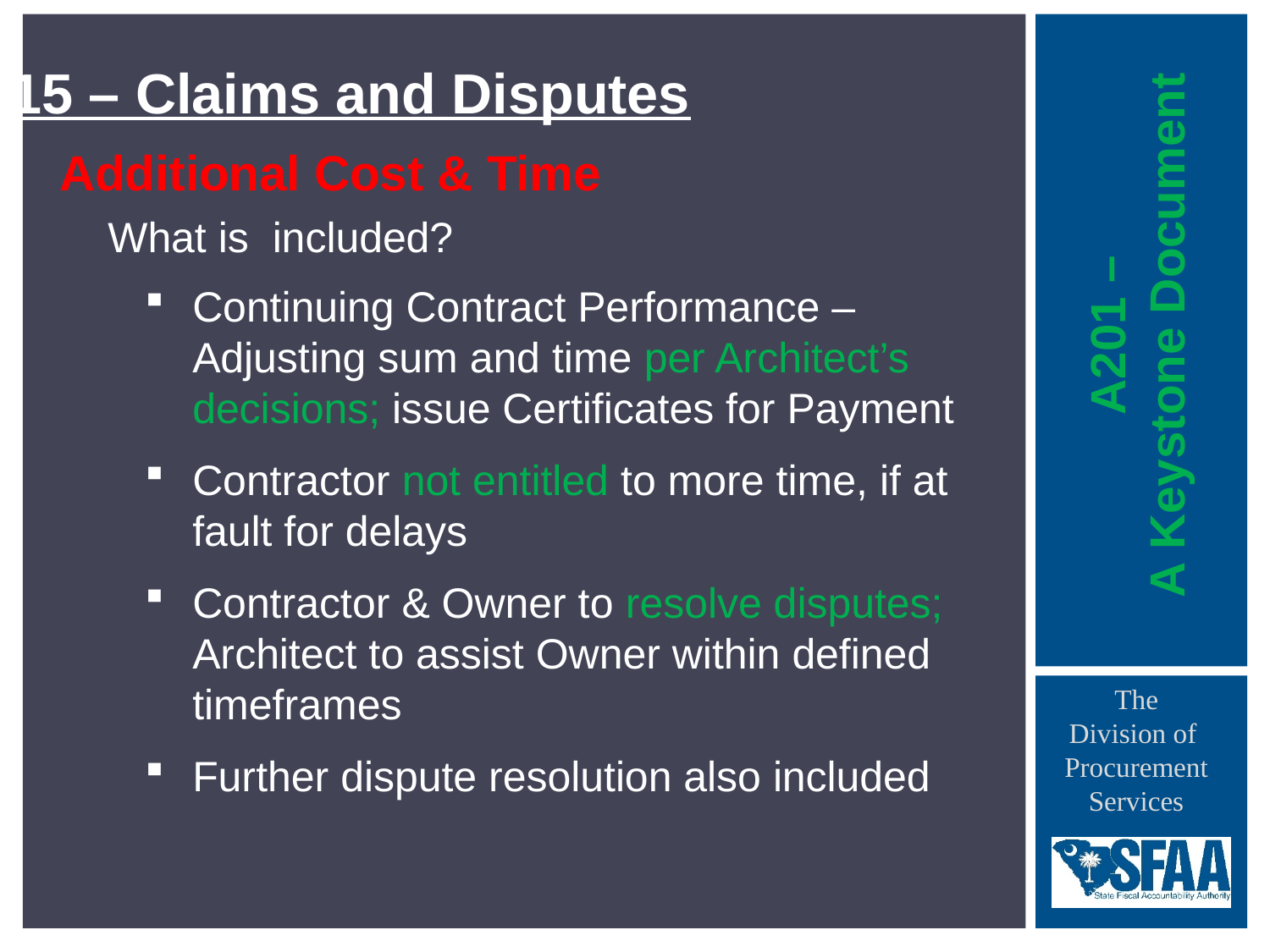

15 – Claims and Disputes
Additional Cost & Time
What is  included?
Continuing Contract Performance – Adjusting sum and time per Architect’s decisions; issue Certificates for Payment
Contractor not entitled to more time, if at fault for delays
Contractor & Owner to resolve disputes; Architect to assist Owner within defined timeframes
Further dispute resolution also included